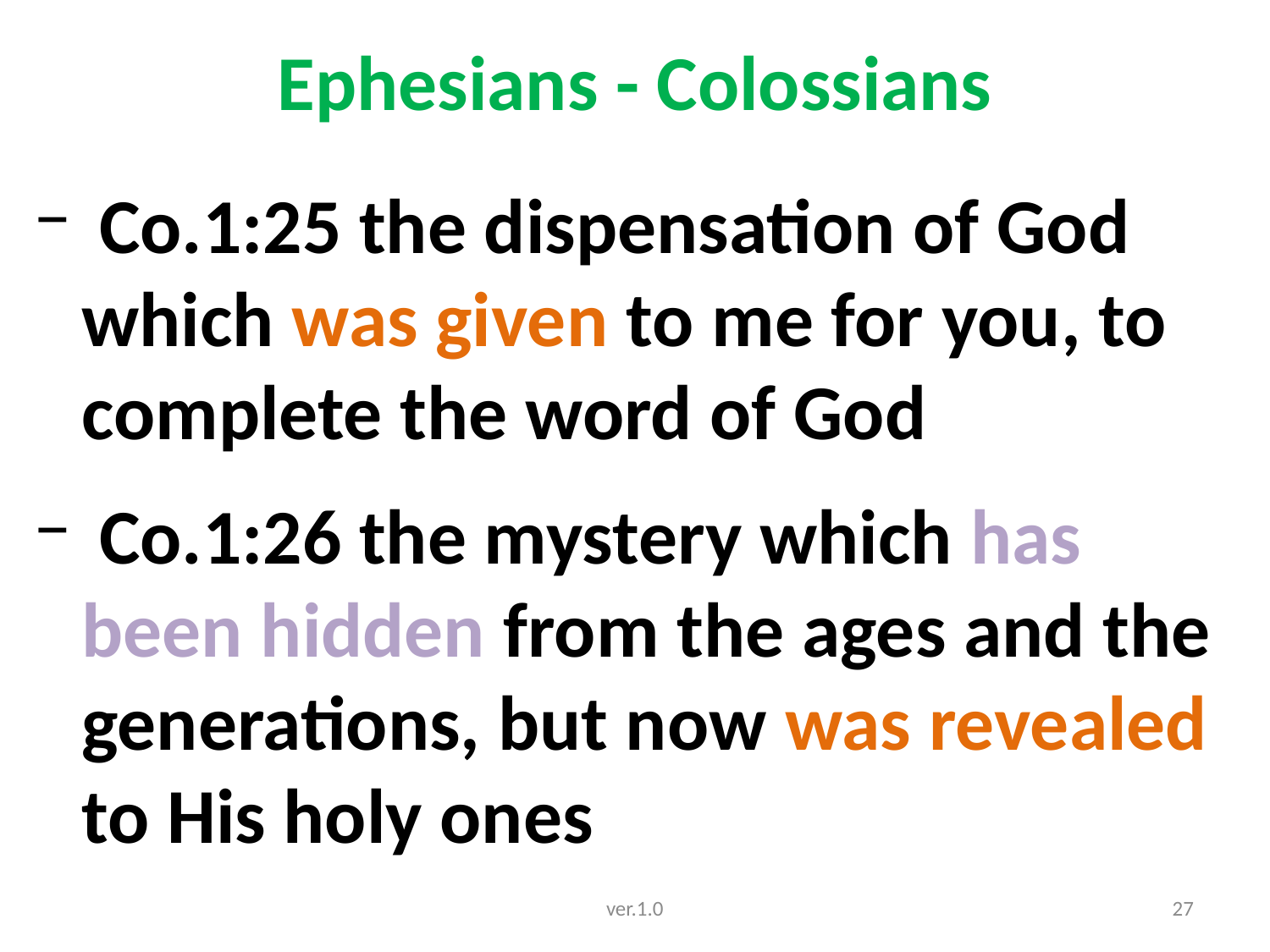

# Ephesians - Colossians
 Co.1:25 the dispensation of God which was given to me for you, to complete the word of God
 Co.1:26 the mystery which has been hidden from the ages and the generations, but now was revealed to His holy ones
ver.1.0
27